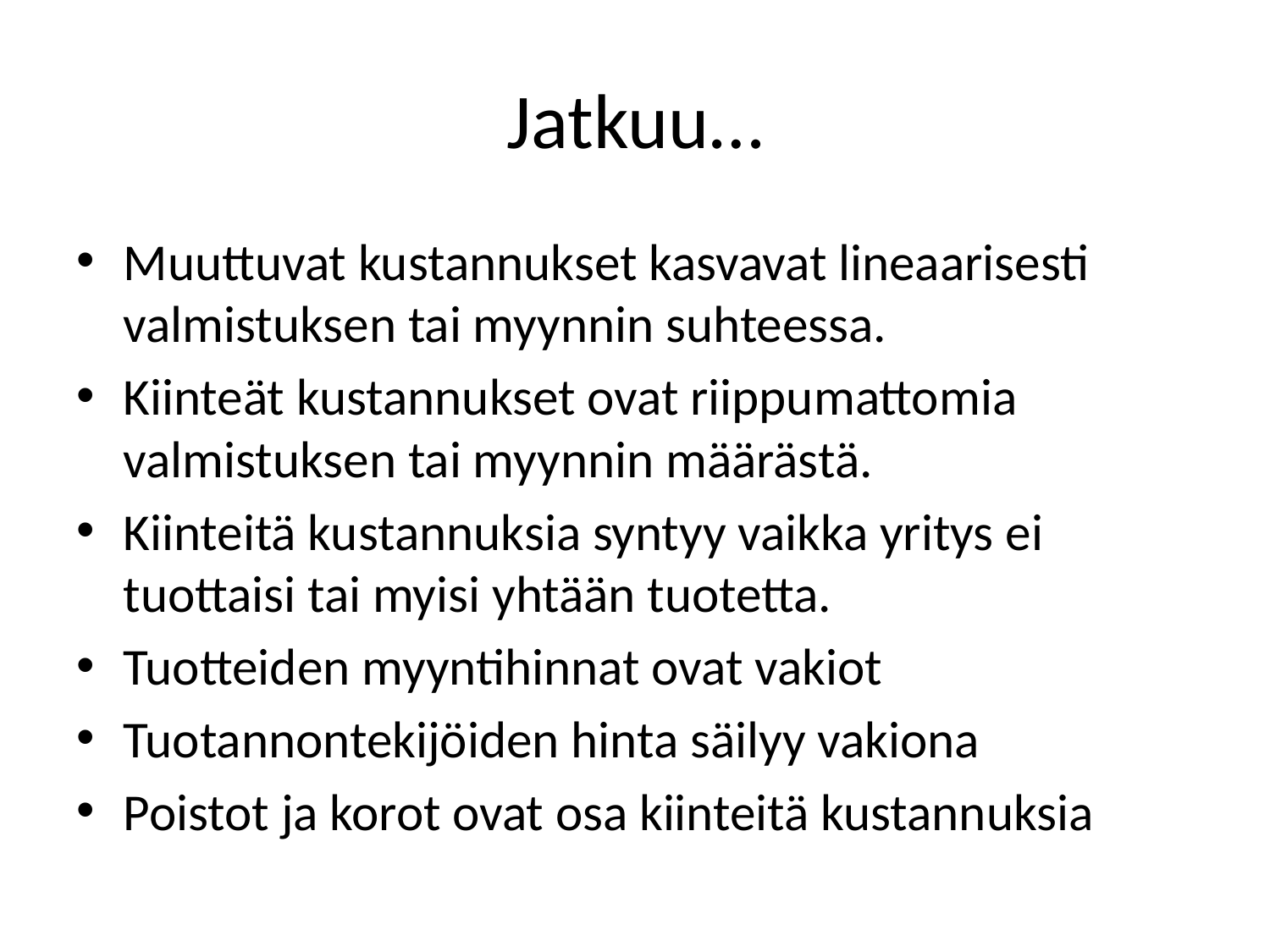

# Jatkuu…
Muuttuvat kustannukset kasvavat lineaarisesti valmistuksen tai myynnin suhteessa.
Kiinteät kustannukset ovat riippumattomia valmistuksen tai myynnin määrästä.
Kiinteitä kustannuksia syntyy vaikka yritys ei tuottaisi tai myisi yhtään tuotetta.
Tuotteiden myyntihinnat ovat vakiot
Tuotannontekijöiden hinta säilyy vakiona
Poistot ja korot ovat osa kiinteitä kustannuksia